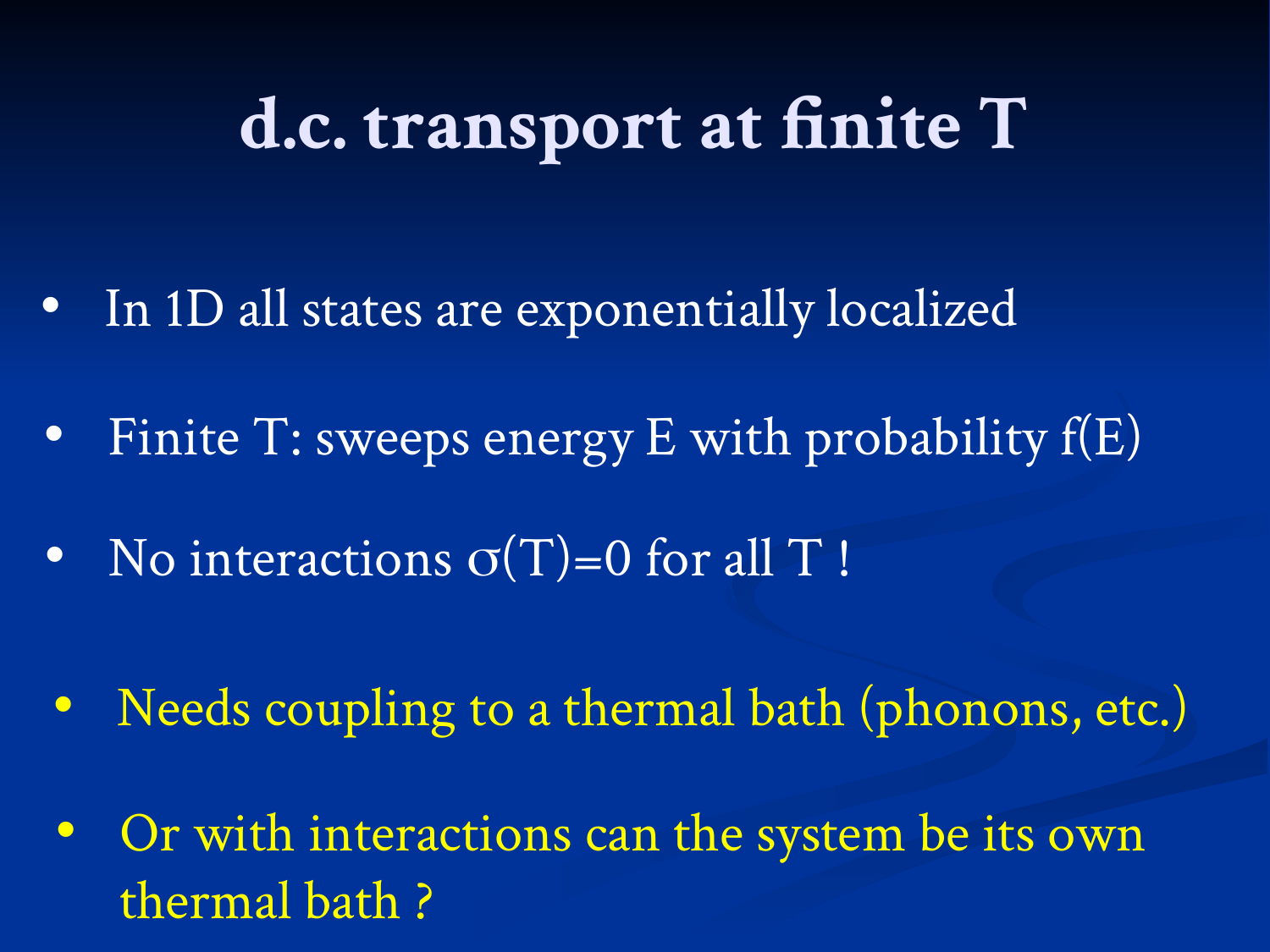

# d.c. transport at finite T
In 1D all states are exponentially localized
Finite T: sweeps energy E with probability f(E)
No interactions σ(T)=0 for all T !
Needs coupling to a thermal bath (phonons, etc.)
Or with interactions can the system be its own thermal bath ?